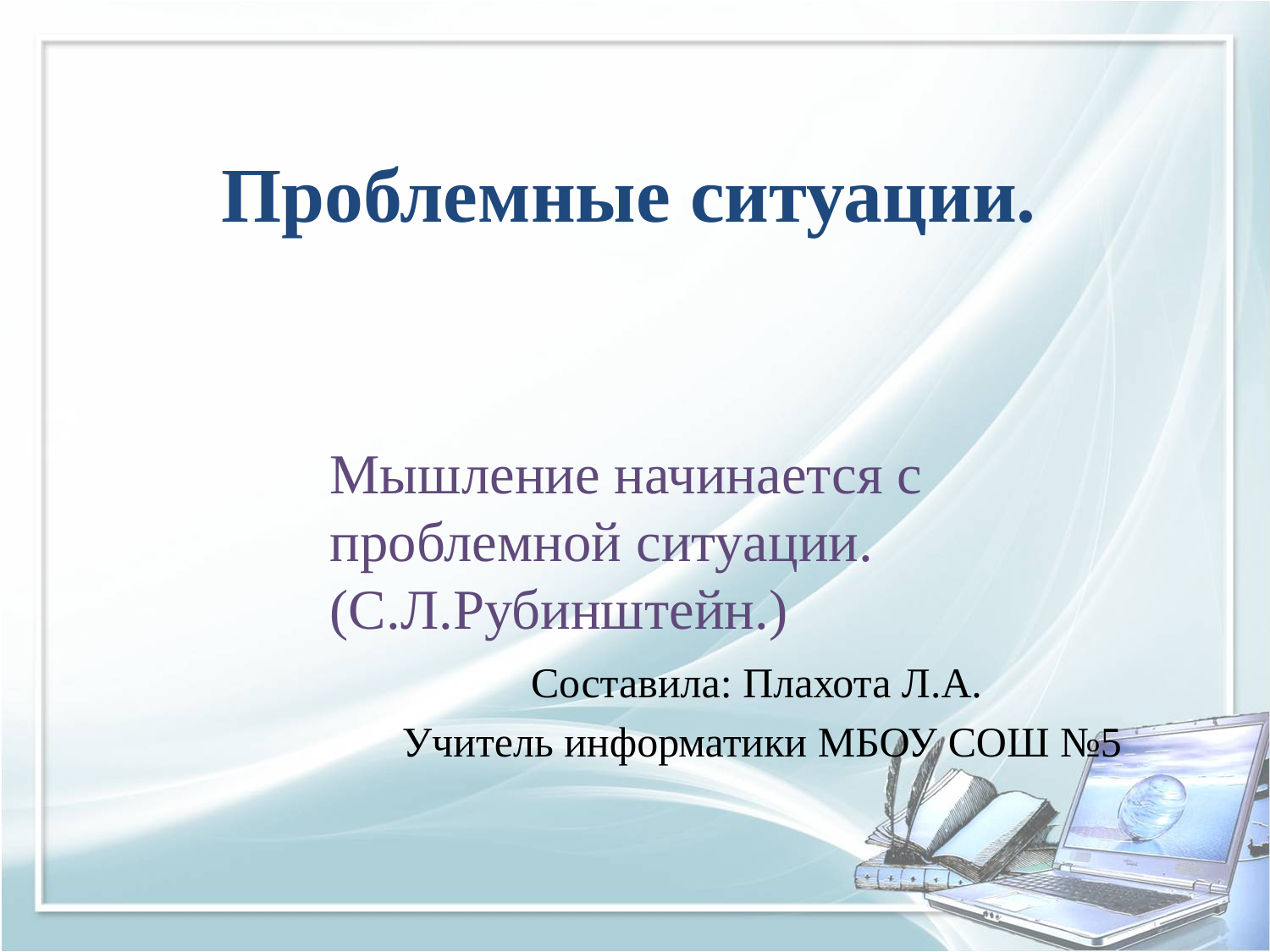

# Проблемные ситуации.
Мышление начинается с проблемной ситуации. (С.Л.Рубинштейн.)
Составила: Плахота Л.А.
Учитель информатики МБОУ СОШ №5